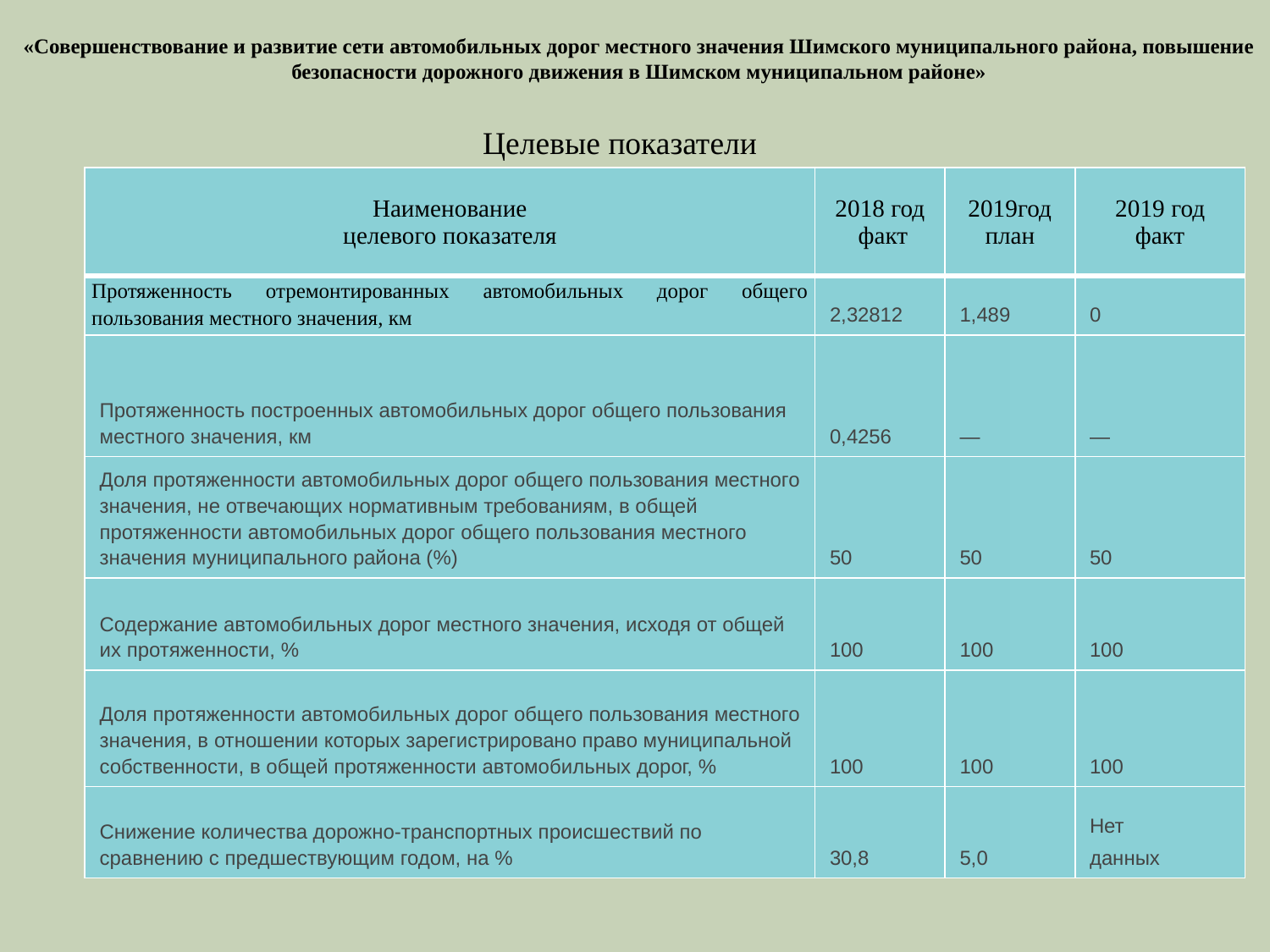

#
«Совершенствование и развитие сети автомобильных дорог местного значения Шимского муниципального района, повышение безопасности дорожного движения в Шимском муниципальном районе»

Целевые показатели
| Наименование целевого показателя | 2018 год факт | 2019год план | 2019 год факт |
| --- | --- | --- | --- |
| Протяженность отремонтированных автомобильных дорог общего пользования местного значения, км | 2,32812 | 1,489 | 0 |
| Протяженность построенных автомобильных дорог общего пользования местного значения, км | 0,4256 | — | — |
| Доля протяженности автомобильных дорог общего пользования местного значения, не отвечающих нормативным требованиям, в общей протяженности автомобильных дорог общего пользования местного значения муниципального района (%) | 50 | 50 | 50 |
| Содержание автомобильных дорог местного значения, исходя от общей их протяженности, % | 100 | 100 | 100 |
| Доля протяженности автомобильных дорог общего пользования местного значения, в отношении которых зарегистрировано право муниципальной собственности, в общей протяженности автомобильных дорог, % | 100 | 100 | 100 |
| Снижение количества дорожно-транспортных происшествий по сравнению с предшествующим годом, на % | 30,8 | 5,0 | Нет данных |